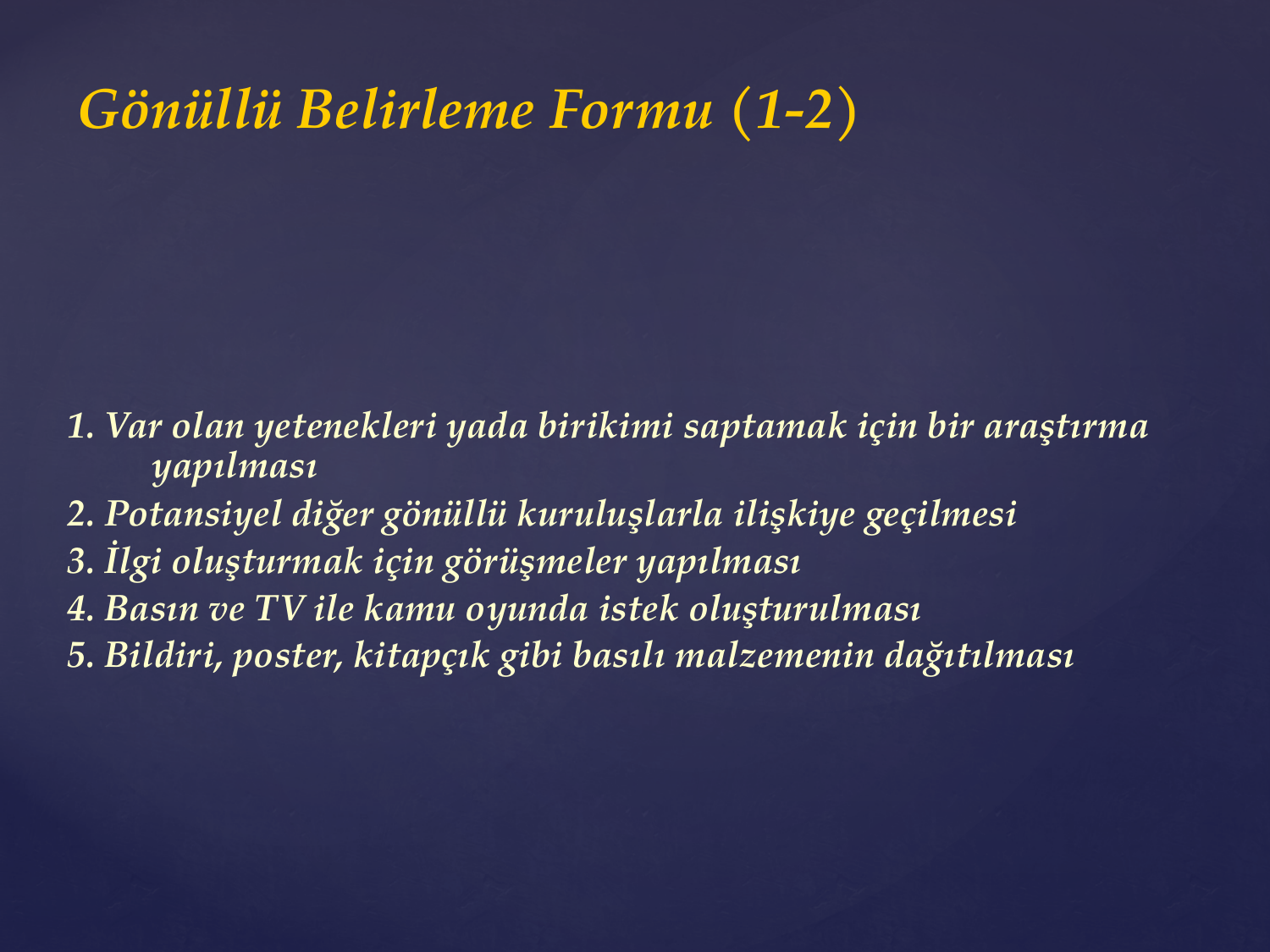

# Gönüllü Belirleme Formu (1-2)
1. Var olan yetenekleri yada birikimi saptamak için bir araştırma yapılması
2. Potansiyel diğer gönüllü kuruluşlarla ilişkiye geçilmesi
3. İlgi oluşturmak için görüşmeler yapılması
4. Basın ve TV ile kamu oyunda istek oluşturulması
5. Bildiri, poster, kitapçık gibi basılı malzemenin dağıtılması